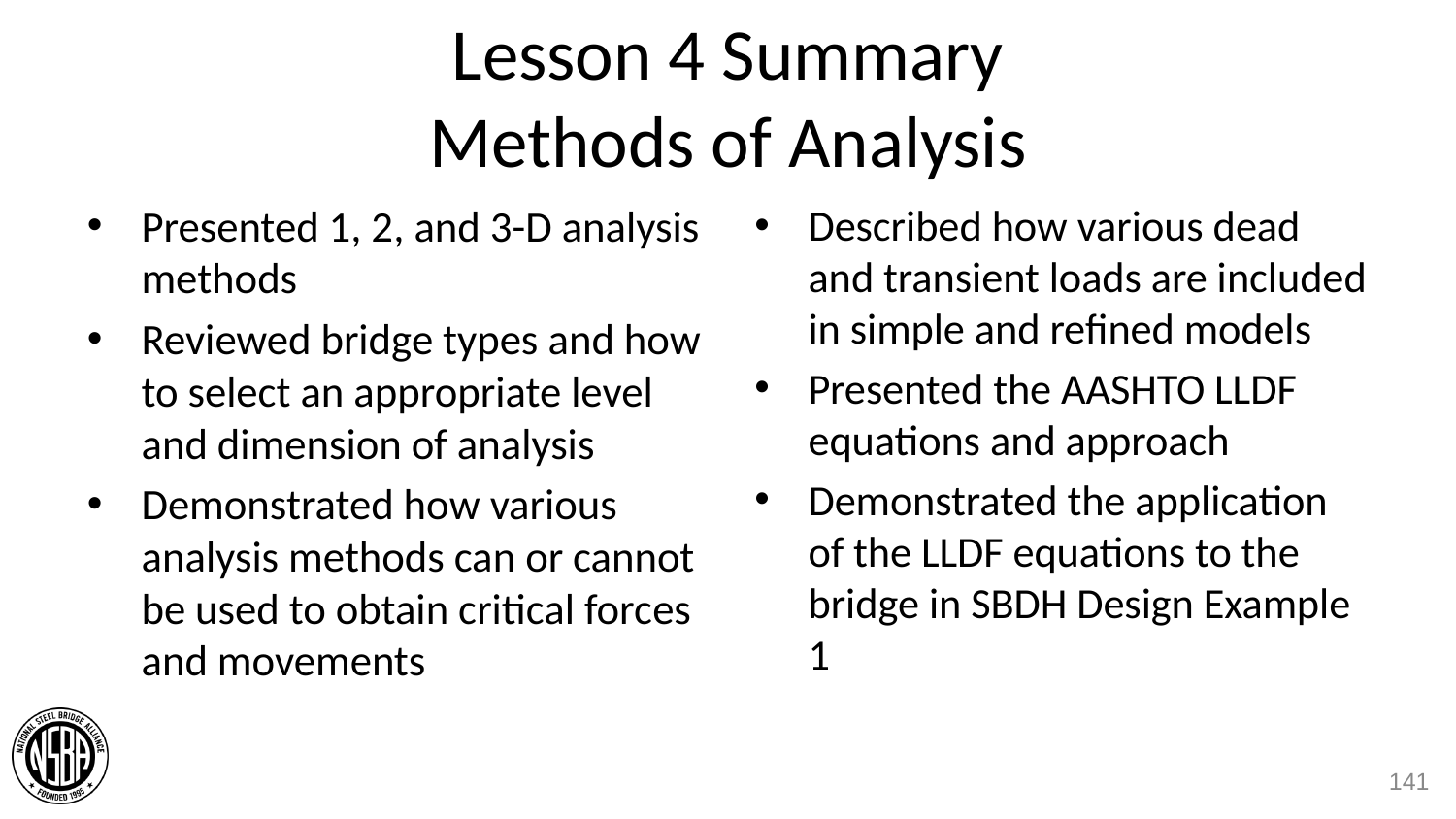

# Lesson 4 Summary Methods of Analysis
Presented 1, 2, and 3-D analysis methods
Reviewed bridge types and how to select an appropriate level and dimension of analysis
Demonstrated how various analysis methods can or cannot be used to obtain critical forces and movements

Described how various dead and transient loads are included in simple and refined models
Presented the AASHTO LLDF equations and approach
Demonstrated the application of the LLDF equations to the bridge in SBDH Design Example 1
141